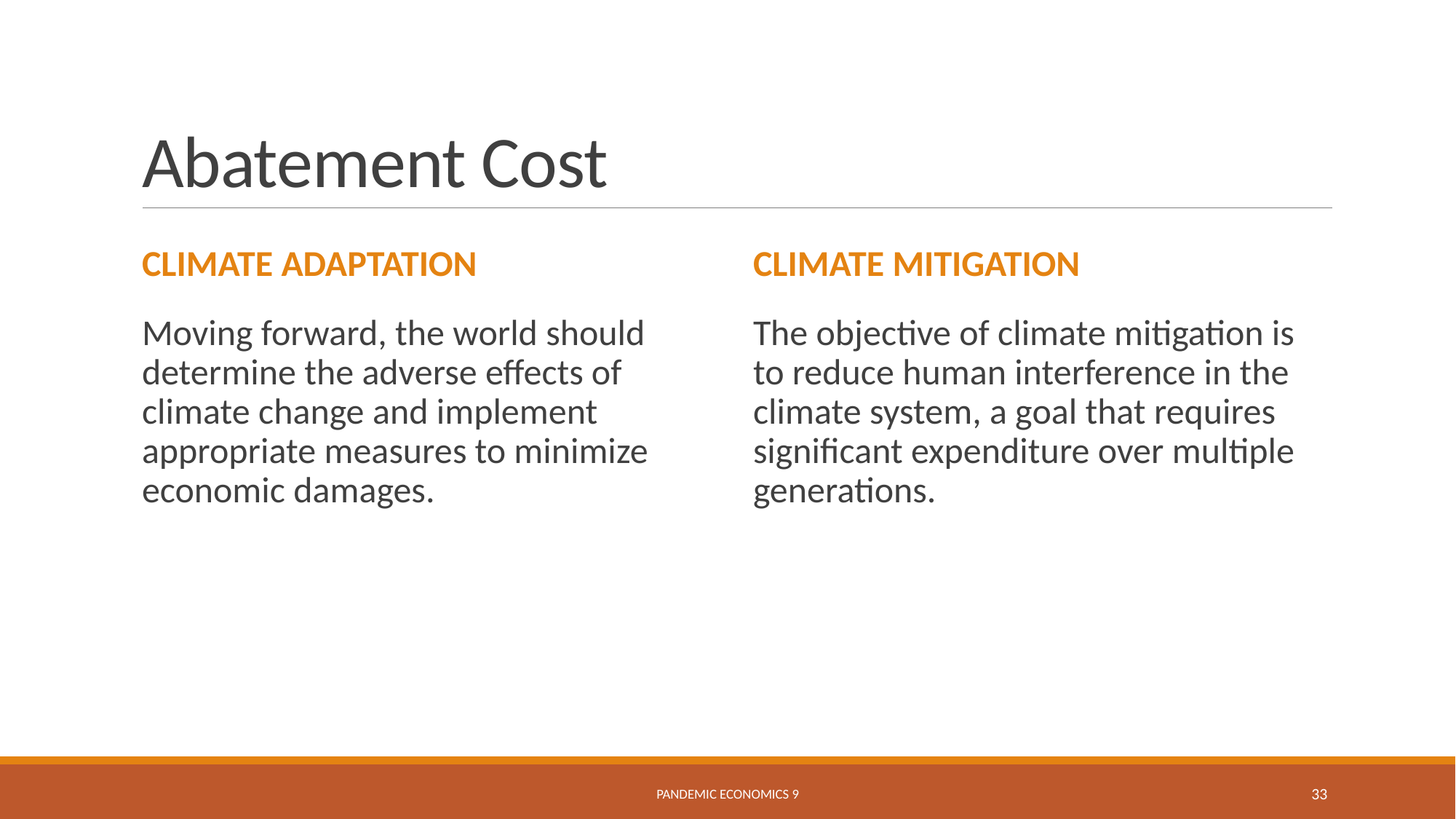

# Abatement Cost
Climate Adaptation
Climate mitigation
Moving forward, the world should determine the adverse effects of climate change and implement appropriate measures to minimize economic damages.
The objective of climate mitigation is to reduce human interference in the climate system, a goal that requires significant expenditure over multiple generations.
Pandemic Economics 9
33